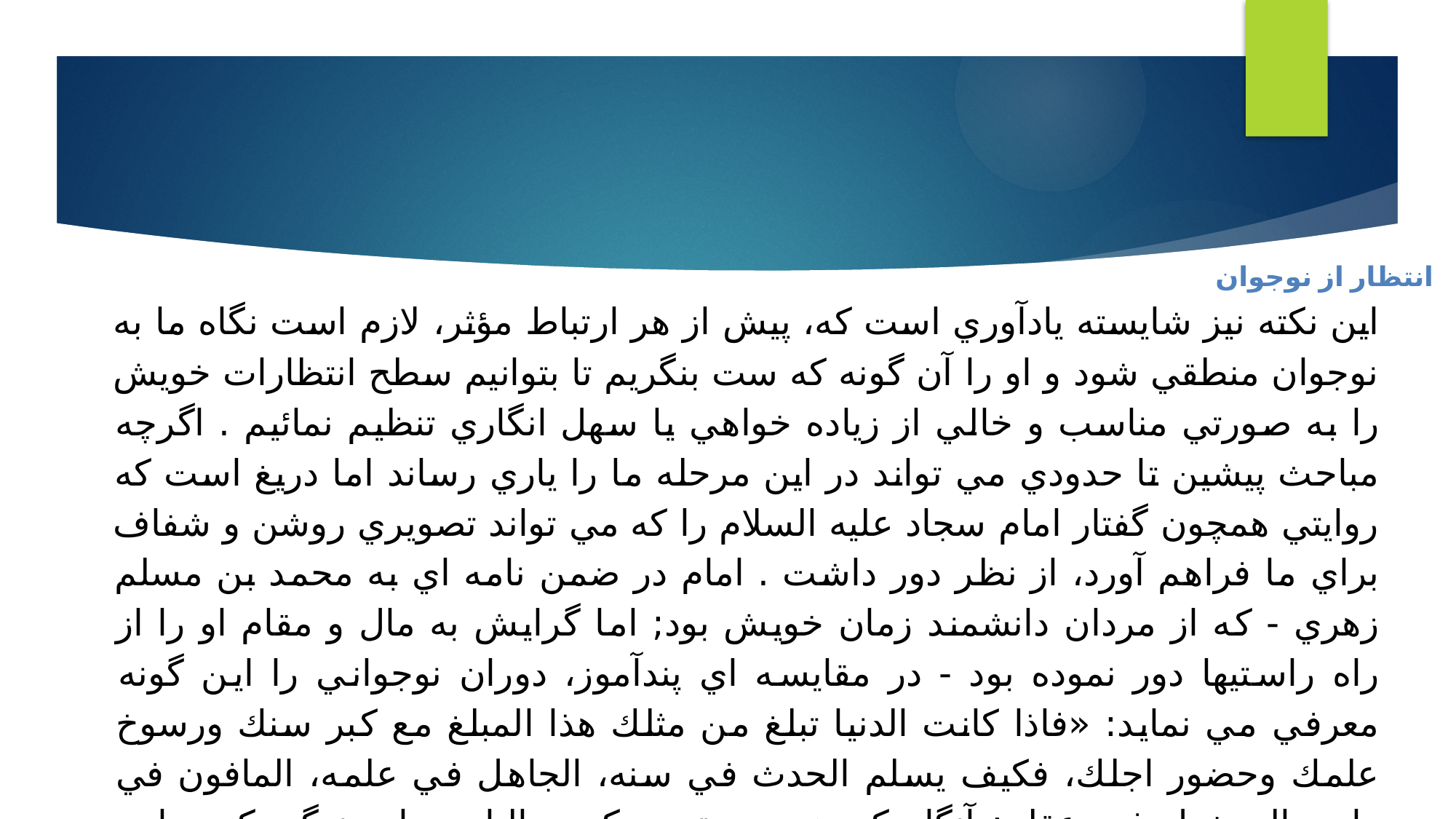

#
انتظار از نوجوان
اين نكته نيز شايسته يادآوري است كه، پيش از هر ارتباط مؤثر، لازم است نگاه ما به نوجوان منطقي شود و او را آن گونه كه ست بنگريم تا بتوانيم سطح انتظارات خويش را به صورتي مناسب و خالي از زياده خواهي يا سهل انگاري تنظيم نمائيم . اگرچه مباحث پيشين تا حدودي مي تواند در اين مرحله ما را ياري رساند اما دريغ است كه روايتي همچون گفتار امام سجاد عليه السلام را كه مي تواند تصويري روشن و شفاف براي ما فراهم آورد، از نظر دور داشت . امام در ضمن نامه اي به محمد بن مسلم زهري - كه از مردان دانشمند زمان خويش بود; اما گرايش به مال و مقام او را از راه راستيها دور نموده بود - در مقايسه اي پندآموز، دوران نوجواني را اين گونه معرفي مي نمايد: «فاذا كانت الدنيا تبلغ من مثلك هذا المبلغ مع كبر سنك ورسوخ علمك وحضور اجلك، فكيف يسلم الحدث في سنه، الجاهل في علمه، المافون في رايه، المدخول في عقله; آنگاه كه همچون تويي كه ساليان دراز زندگي كرده اي، علمت ژرف و بسيار و پايان زندگي ات نزديك است، اينچنين به دام دنيا گرفتار مي آيد [و تا اين پايه فرومايه مي گردد]، پس چگونه نوجواني نوخواسته [در برابر گرايشهايش] سالم بماند؟ او كه از دانش بي بهره است، بينشش سست و خردش نارسا است .»